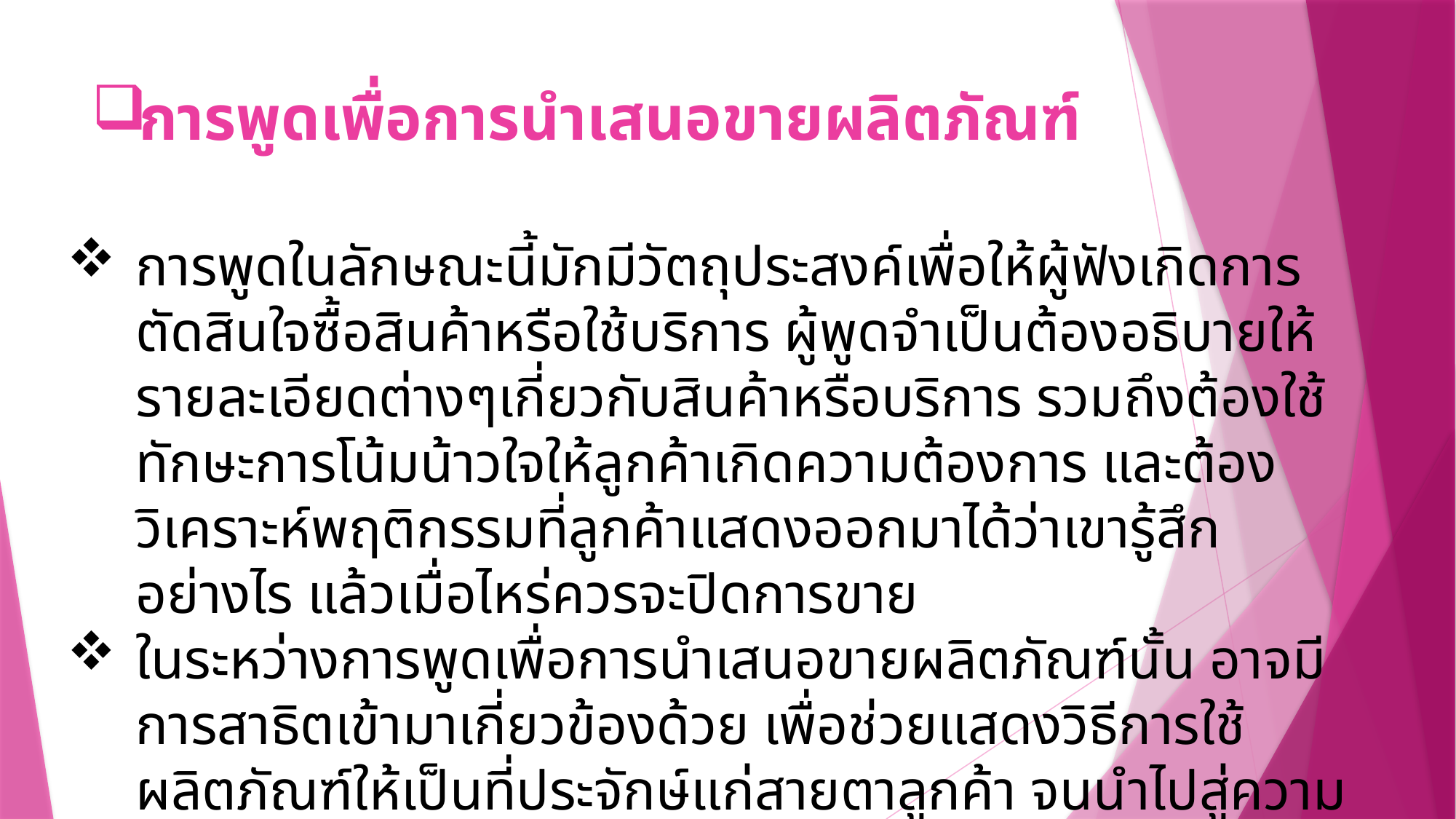

# การพูดเพื่อการนำเสนอขายผลิตภัณฑ์
การพูดในลักษณะนี้มักมีวัตถุประสงค์เพื่อให้ผู้ฟังเกิดการตัดสินใจซื้อสินค้าหรือใช้บริการ ผู้พูดจำเป็นต้องอธิบายให้รายละเอียดต่างๆเกี่ยวกับสินค้าหรือบริการ รวมถึงต้องใช้ทักษะการโน้มน้าวใจให้ลูกค้าเกิดความต้องการ และต้องวิเคราะห์พฤติกรรมที่ลูกค้าแสดงออกมาได้ว่าเขารู้สึกอย่างไร แล้วเมื่อไหร่ควรจะปิดการขาย
ในระหว่างการพูดเพื่อการนำเสนอขายผลิตภัณฑ์นั้น อาจมีการสาธิตเข้ามาเกี่ยวข้องด้วย เพื่อช่วยแสดงวิธีการใช้ผลิตภัณฑ์ให้เป็นที่ประจักษ์แก่สายตาลูกค้า จนนำไปสู่ความมั่นใจ และตัดสินใจซื้อในที่สุด  สำหรับการนำเสนอขายพร้อมการสาธิตนี้ พนักงานขายจำเป็นต้องมีความพร้อมในการสื่อสารทั้ง การพูด น้ำเสียง ท่าทาง การลำดับขั้นตอนในการสาธิตด้วย